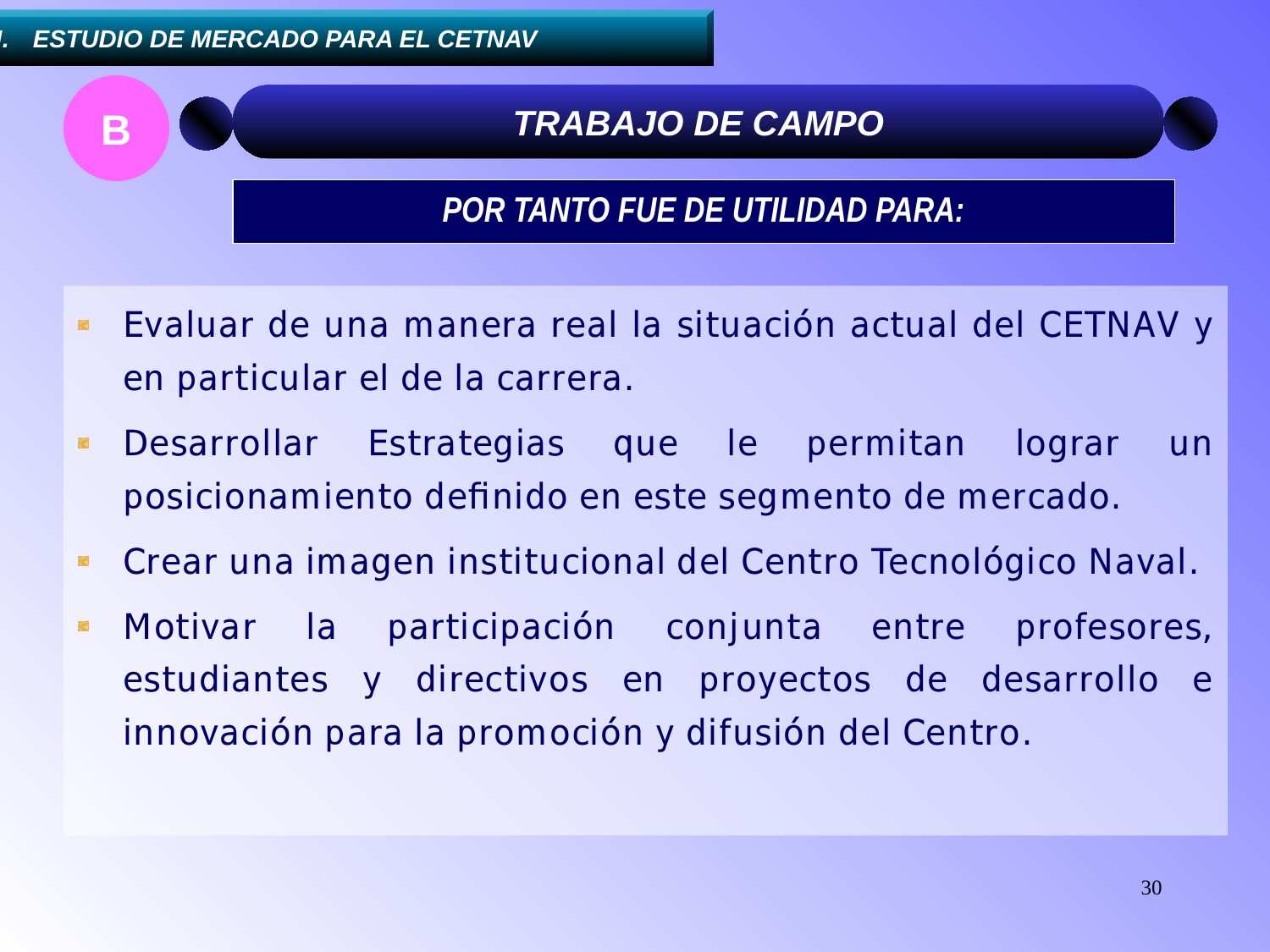

....III.	ESTUDIO DE MERCADO PARA EL CETNAV
B
TRABAJO DE CAMPO

POR TANTO FUE DE UTILIDAD PARA:
Evaluar de una manera real la situación actual del CETNAV y en particular el de la carrera.
Desarrollar Estrategias que le permitan lograr un posicionamiento definido en este segmento de mercado.
Crear una imagen institucional del Centro Tecnológico Naval.
Motivar la participación conjunta entre profesores, estudiantes y directivos en proyectos de desarrollo e innovación para la promoción y difusión del Centro.

30